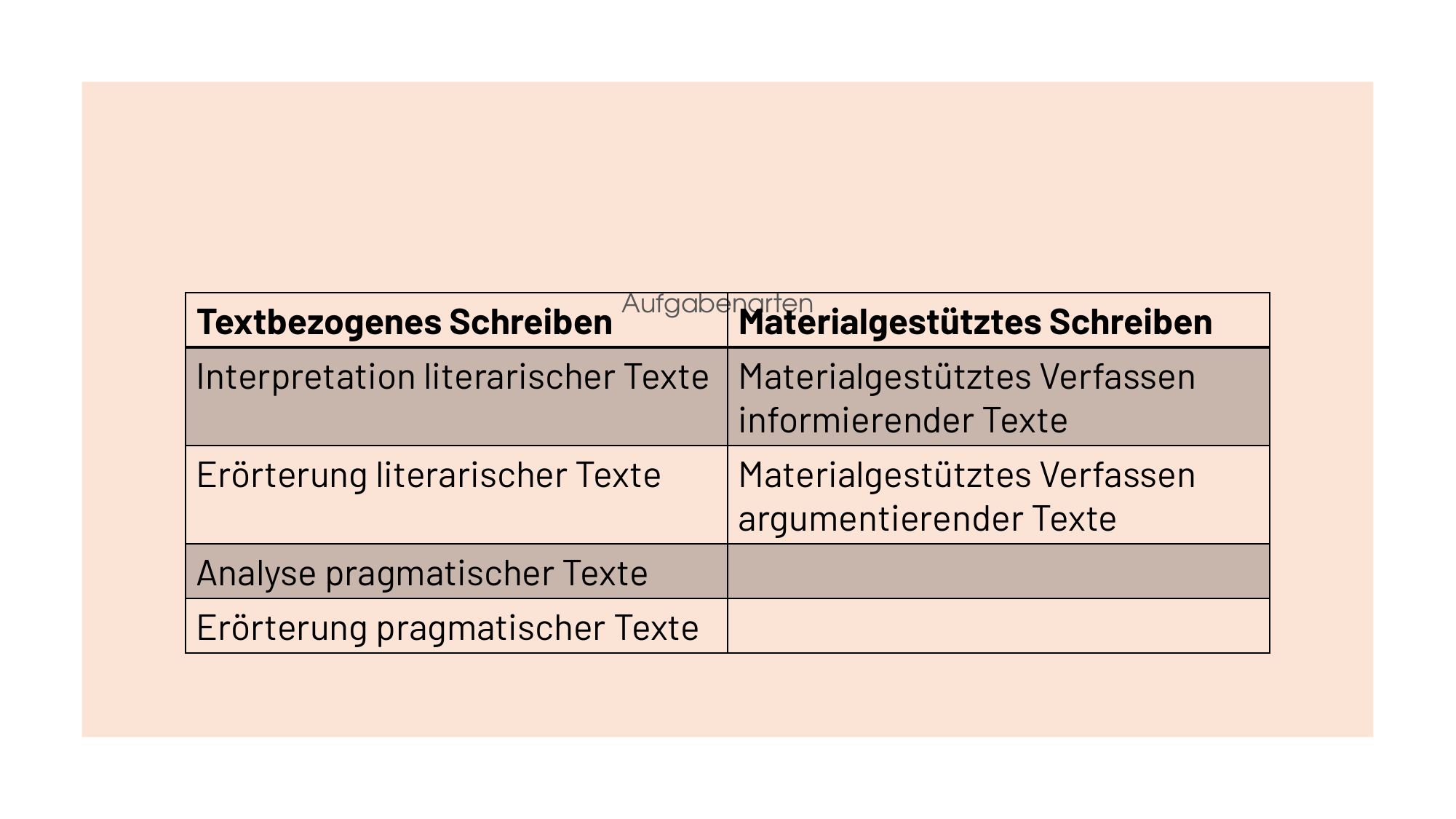

# Aufgabenarten
| Textbezogenes Schreiben | Materialgestütztes Schreiben |
| --- | --- |
| Interpretation literarischer Texte | Materialgestütztes Verfassen informierender Texte |
| Erörterung literarischer Texte | Materialgestütztes Verfassen argumentierender Texte |
| Analyse pragmatischer Texte |  |
| Erörterung pragmatischer Texte |  |